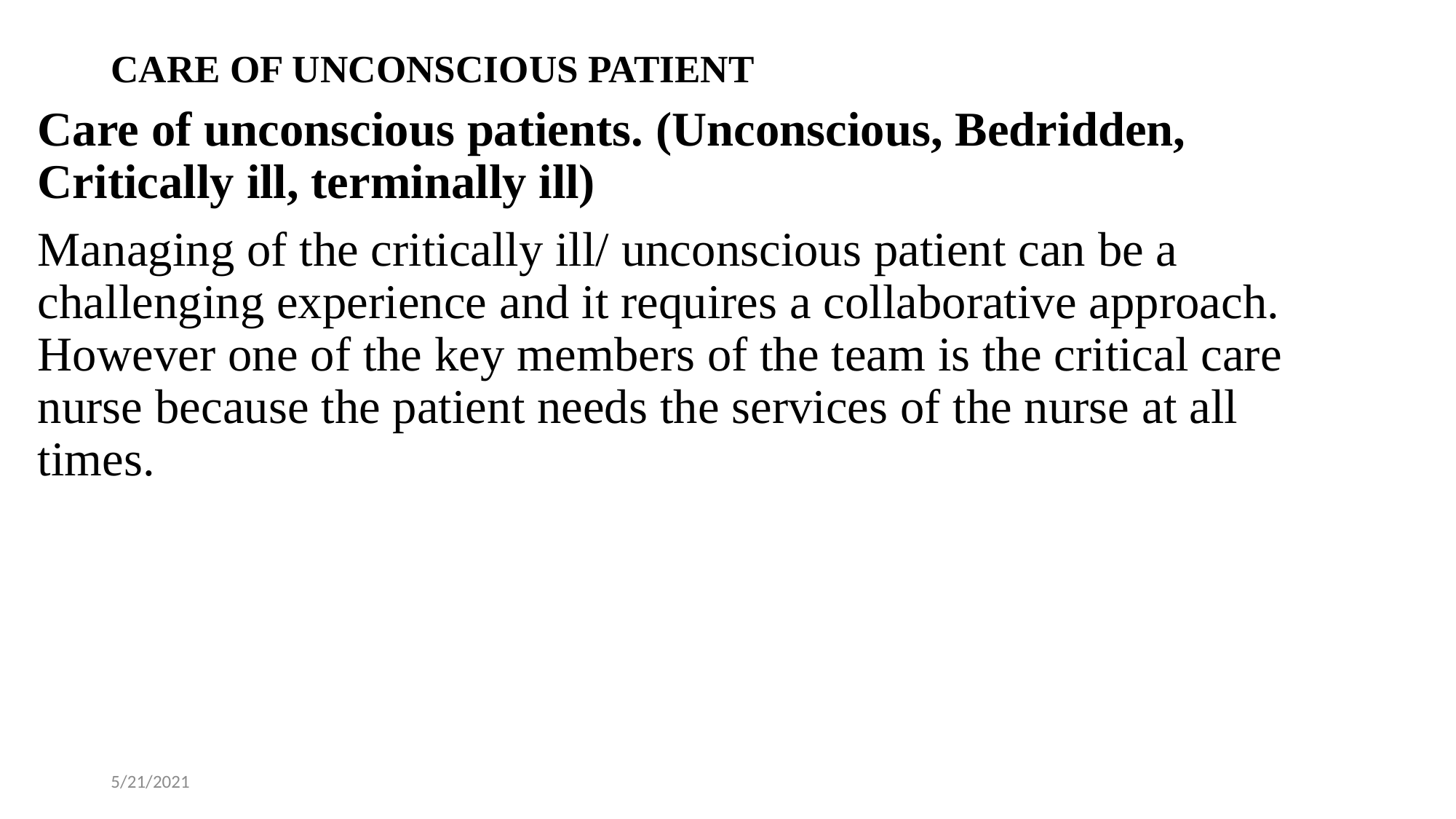

# CARE OF UNCONSCIOUS PATIENT
Care of unconscious patients. (Unconscious, Bedridden, Critically ill, terminally ill)
Managing of the critically ill/ unconscious patient can be a challenging experience and it requires a collaborative approach. However one of the key members of the team is the critical care nurse because the patient needs the services of the nurse at all times.
5/21/2021